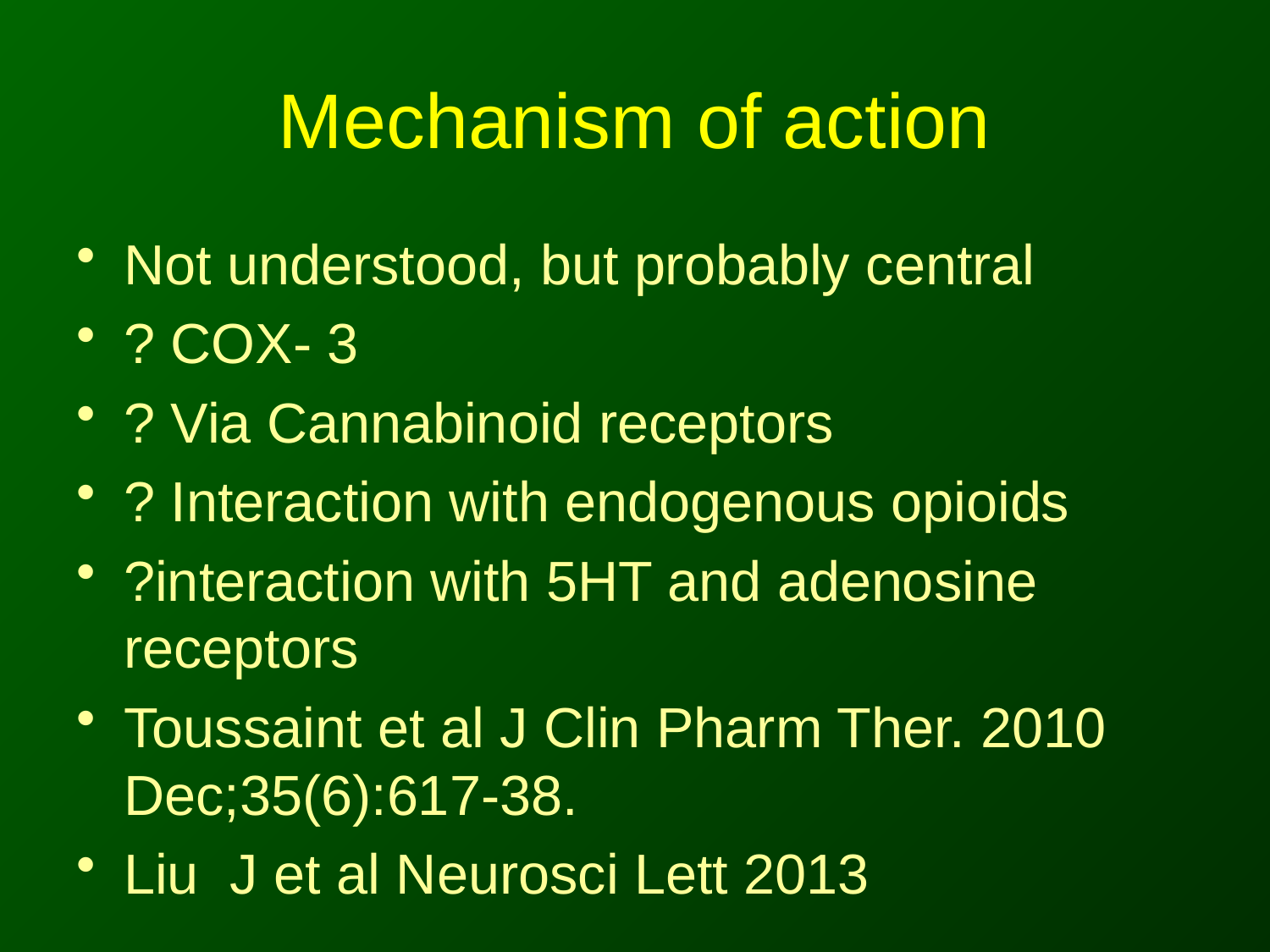

# Mechanism of action
Not understood, but probably central
? COX- 3
? Via Cannabinoid receptors
? Interaction with endogenous opioids
?interaction with 5HT and adenosine receptors
Toussaint et al J Clin Pharm Ther. 2010 Dec;35(6):617-38.
Liu  J et al Neurosci Lett 2013